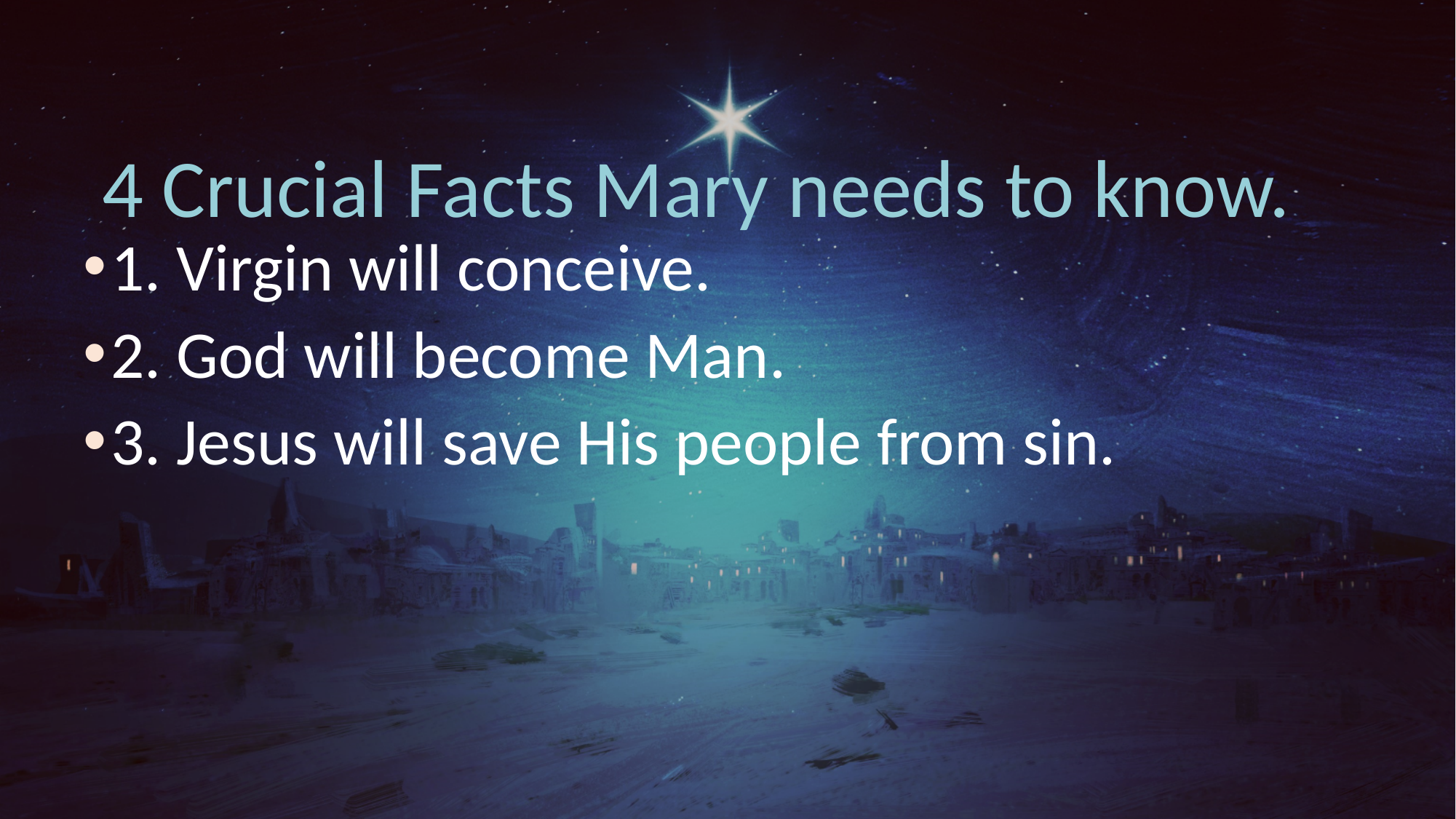

# 4 Crucial Facts Mary needs to know.
1. Virgin will conceive.
2. God will become Man.
3. Jesus will save His people from sin.